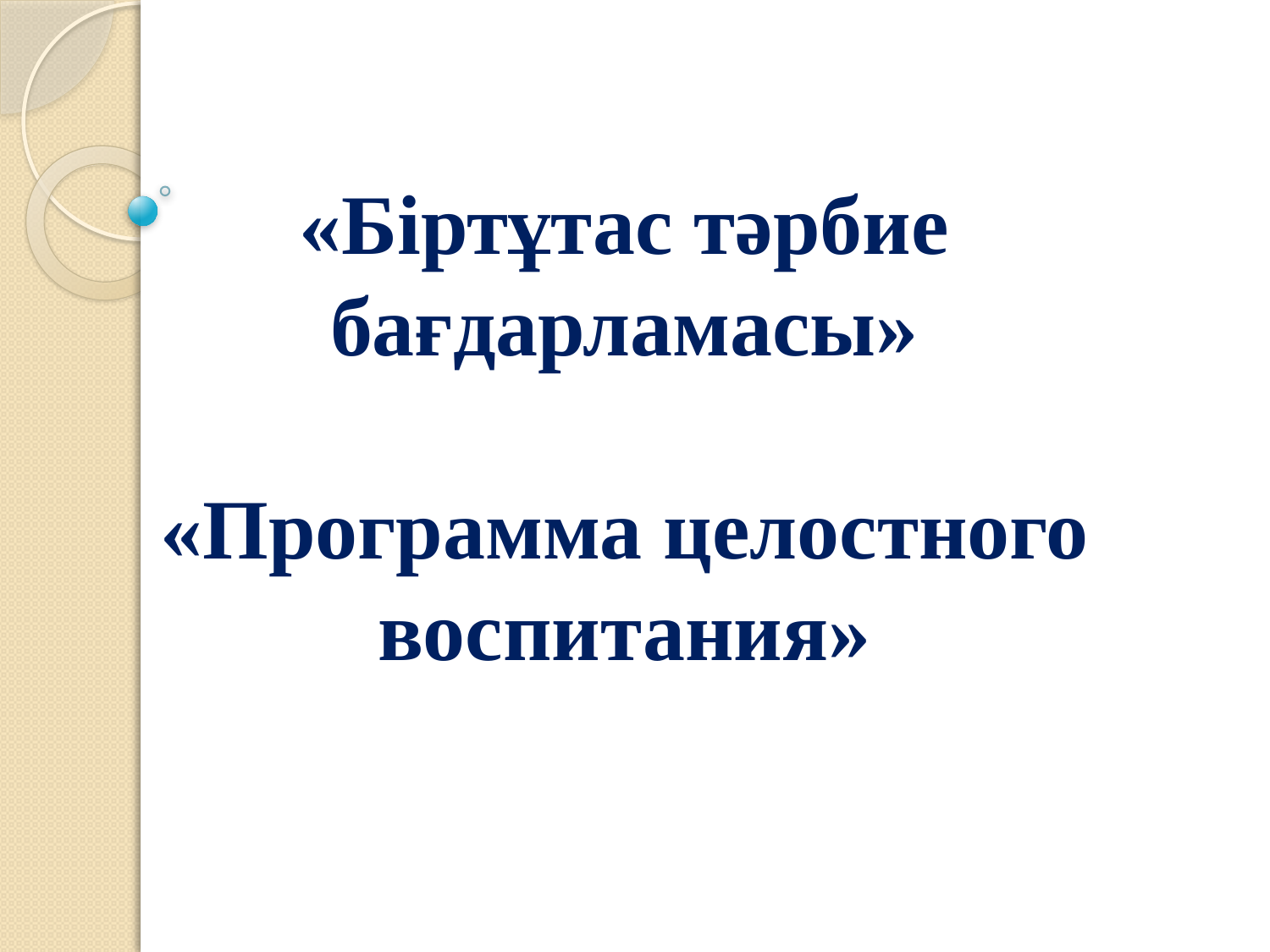

# «Біртұтас тәрбие бағдарламасы» «Программа целостного воспитания»